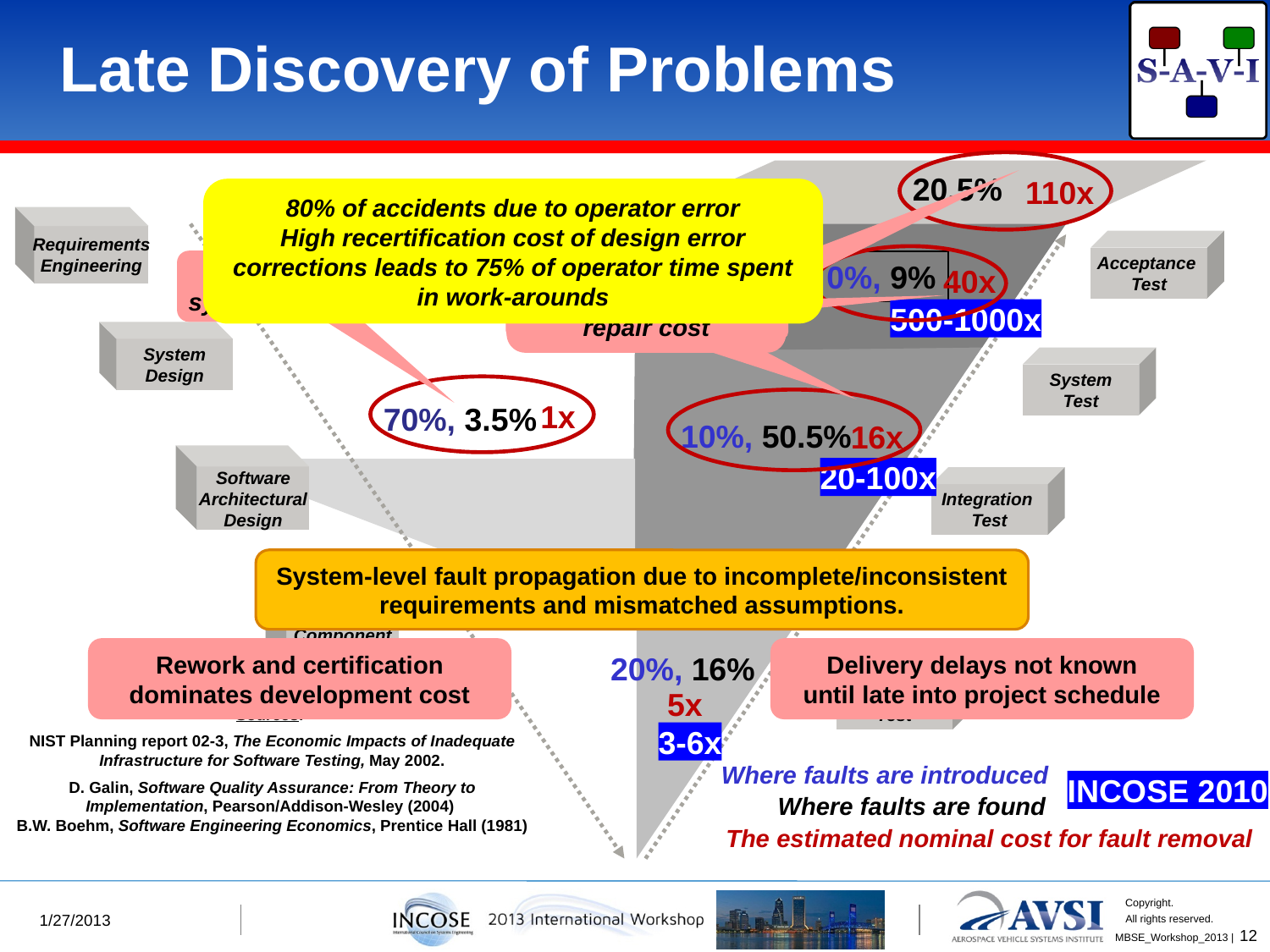

# Late Discovery of Problems

80% late error discovery at high repair cost

20.5%
110x
80% of accidents due to operator error
High recertification cost of design error corrections leads to 75% of operator time spent in work-arounds
Requirements
Engineering

Acceptance
Test

70% requirements and system interaction errors
70%

0%, 9%
40x
500-1000x
20-100x
3-6x
INCOSE 2010
System
Design

System
Test
1x
70%, 3.5%
10%, 50.5%
16x
Software
Architectural
Design

Integration
Test
System-level fault propagation due to incomplete/inconsistent requirements and mismatched assumptions.
Component
Software
Design
Rework and certification dominates development cost
Delivery delays not known
until late into project schedule
20%, 16%

Unit
Test
5x
Sources:
NIST Planning report 02-3, The Economic Impacts of Inadequate Infrastructure for Software Testing, May 2002.
D. Galin, Software Quality Assurance: From Theory to Implementation, Pearson/Addison-Wesley (2004)
B.W. Boehm, Software Engineering Economics, Prentice Hall (1981)
Where faults are introduced
Where faults are found
The estimated nominal cost for fault removal